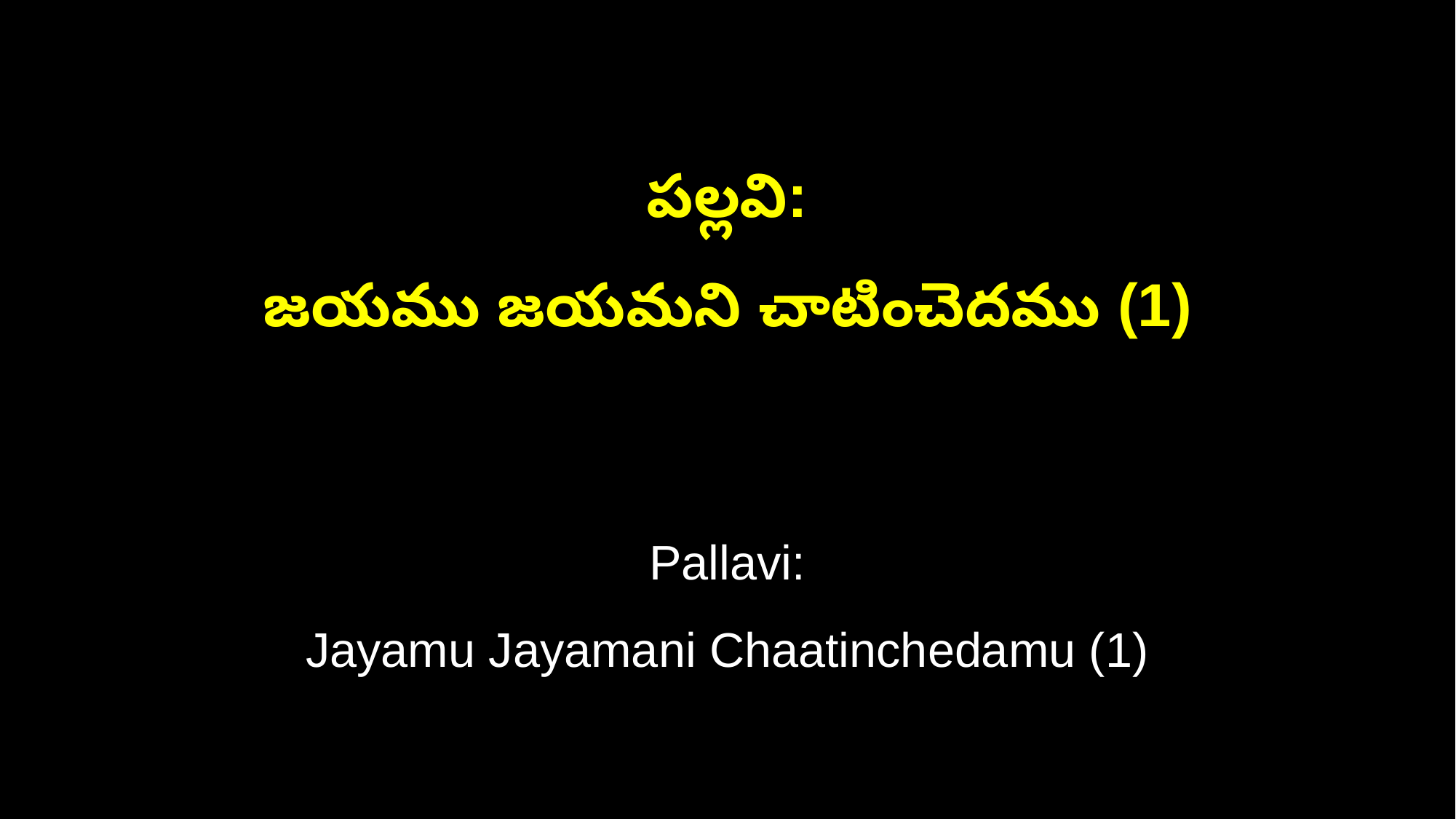

పల్లవి:
జయము జయమని చాటించెదము (1)
Pallavi:
Jayamu Jayamani Chaatinchedamu (1)